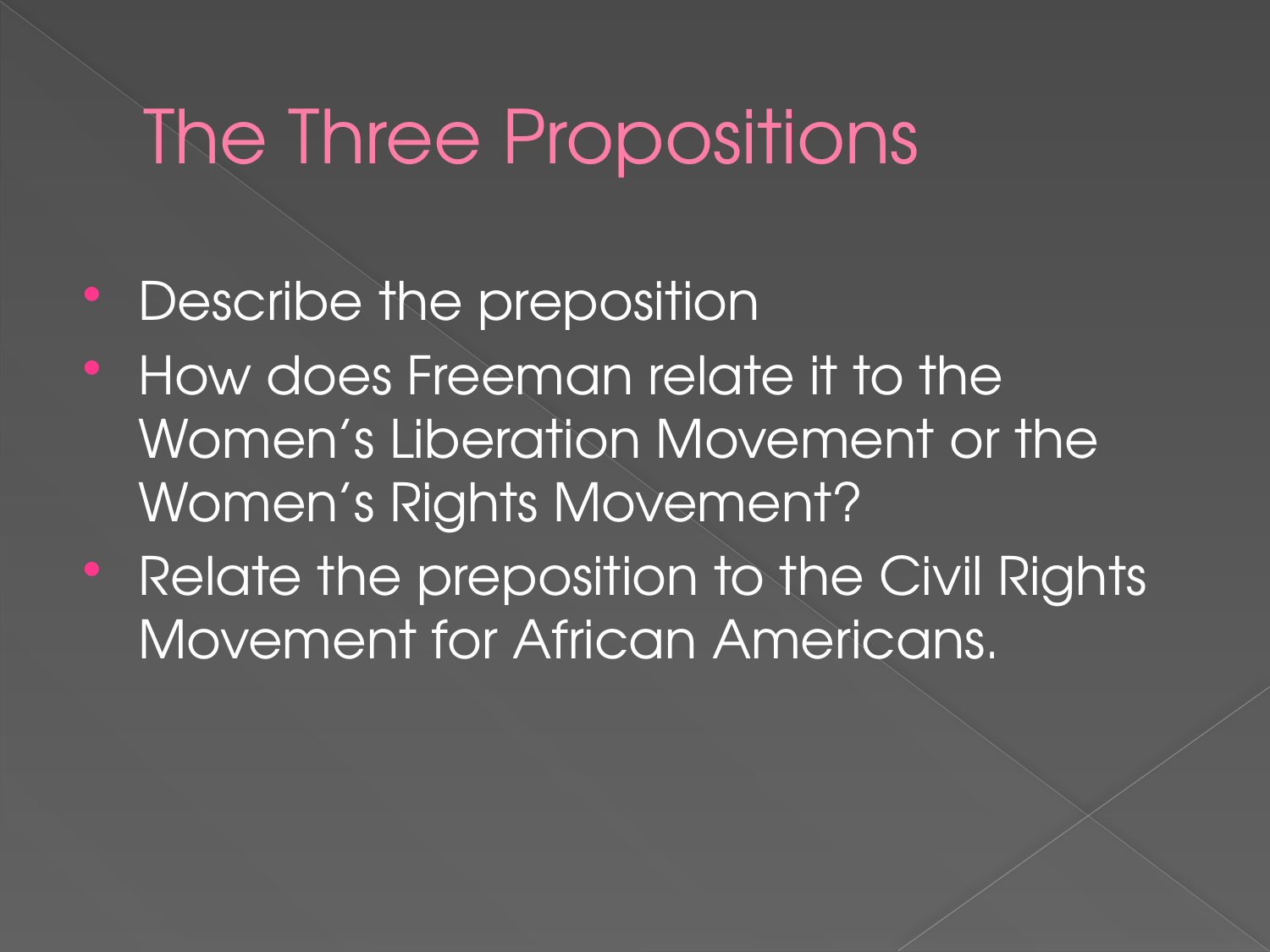

# The Three Propositions
Describe the preposition
How does Freeman relate it to the Women’s Liberation Movement or the Women’s Rights Movement?
Relate the preposition to the Civil Rights Movement for African Americans.